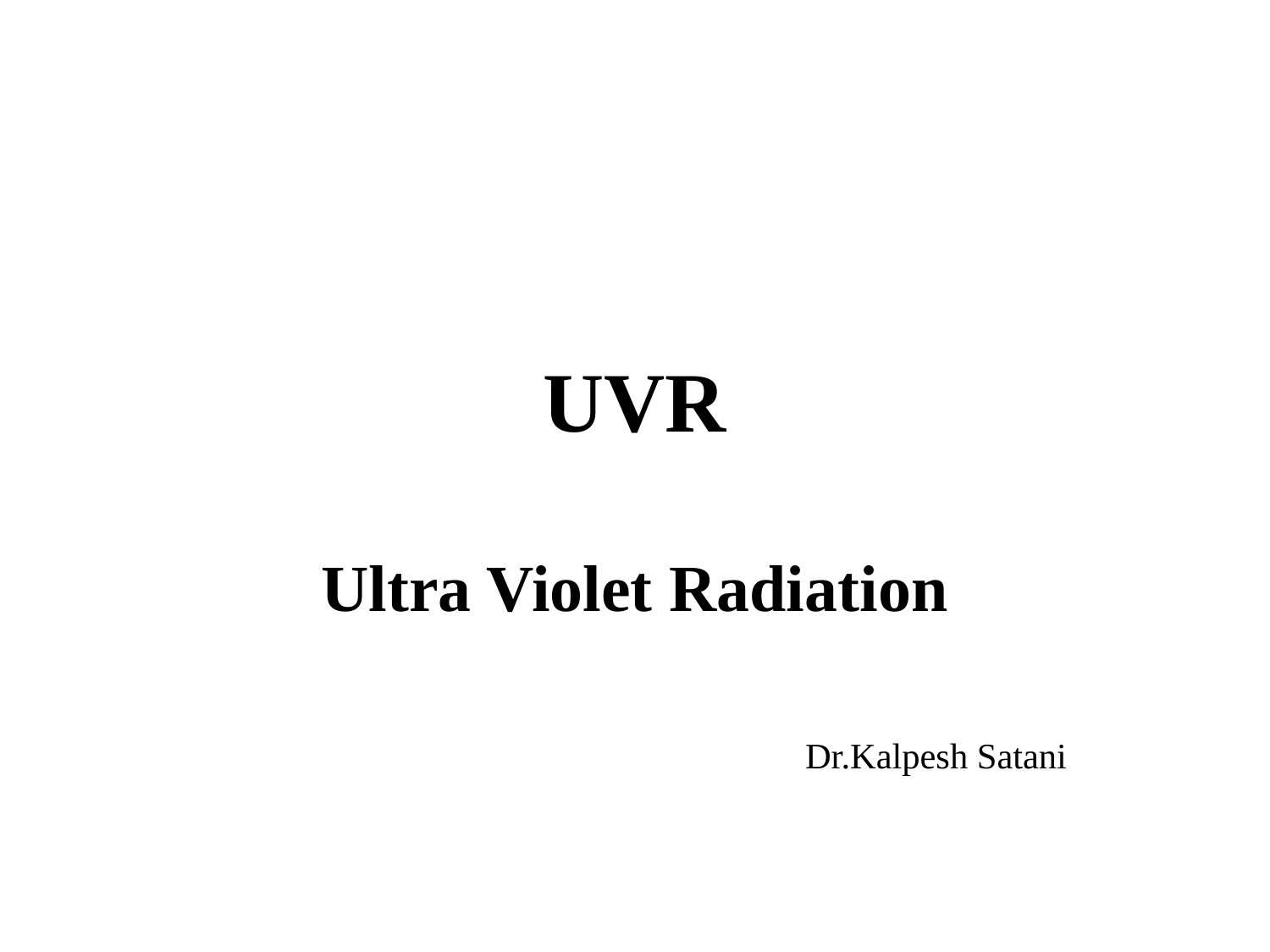

# UVR
Ultra Violet Radiation

Dr.Kalpesh Satani